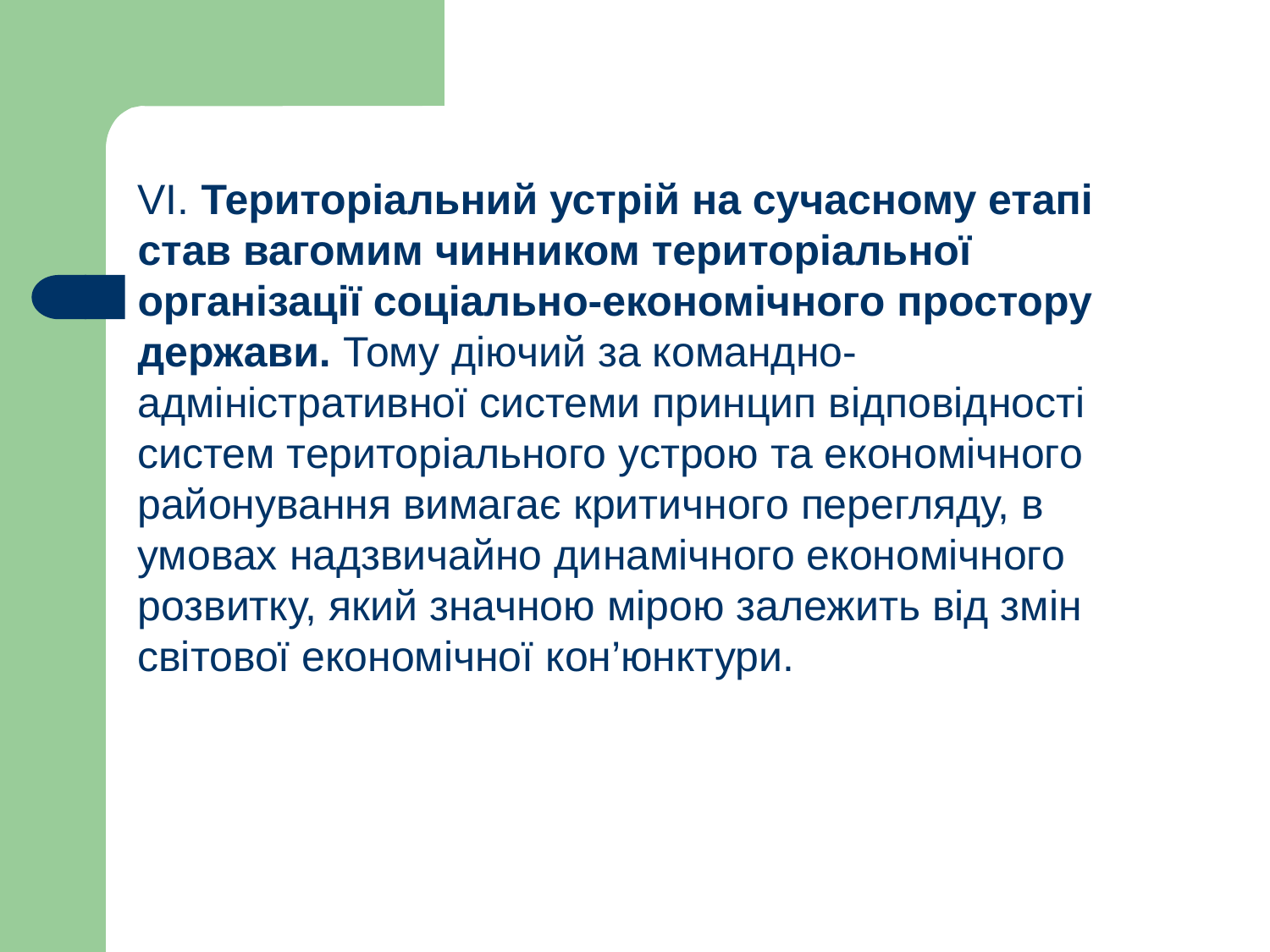

VІ. Територіальний устрій на сучасному етапі став вагомим чинником територіальної організації соціально-економічного простору держави. Тому діючий за командно-адміністративної системи принцип відповідності систем територіального устрою та економічного районування вимагає критичного перегляду, в умовах надзвичайно динамічного економічного розвитку, який значною мірою залежить від змін світової економічної кон’юнктури.